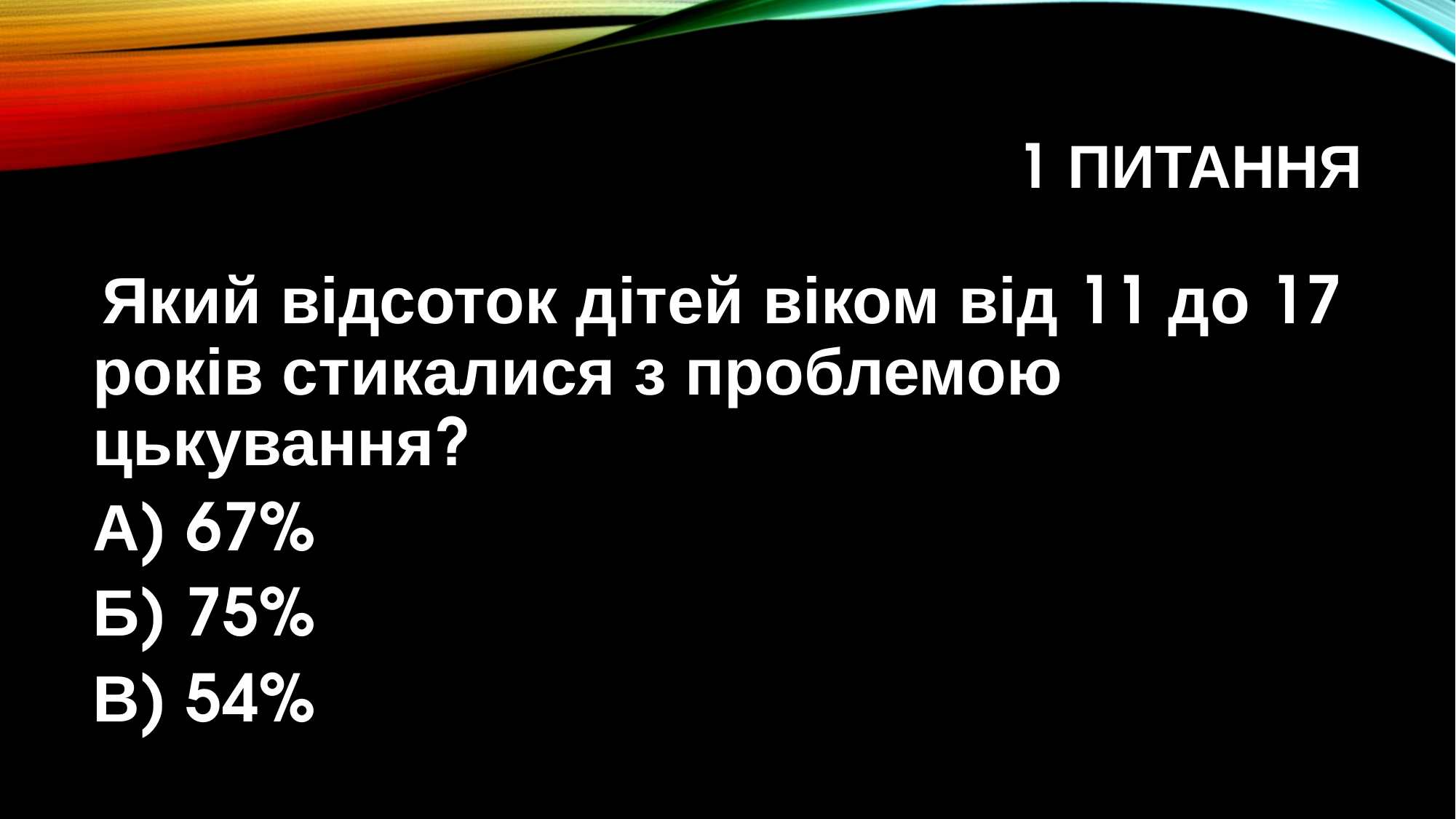

# 1 питання
 Який відсоток дітей віком від 11 до 17 років стикалися з проблемою цькування?
А) 67%
Б) 75%
В) 54%